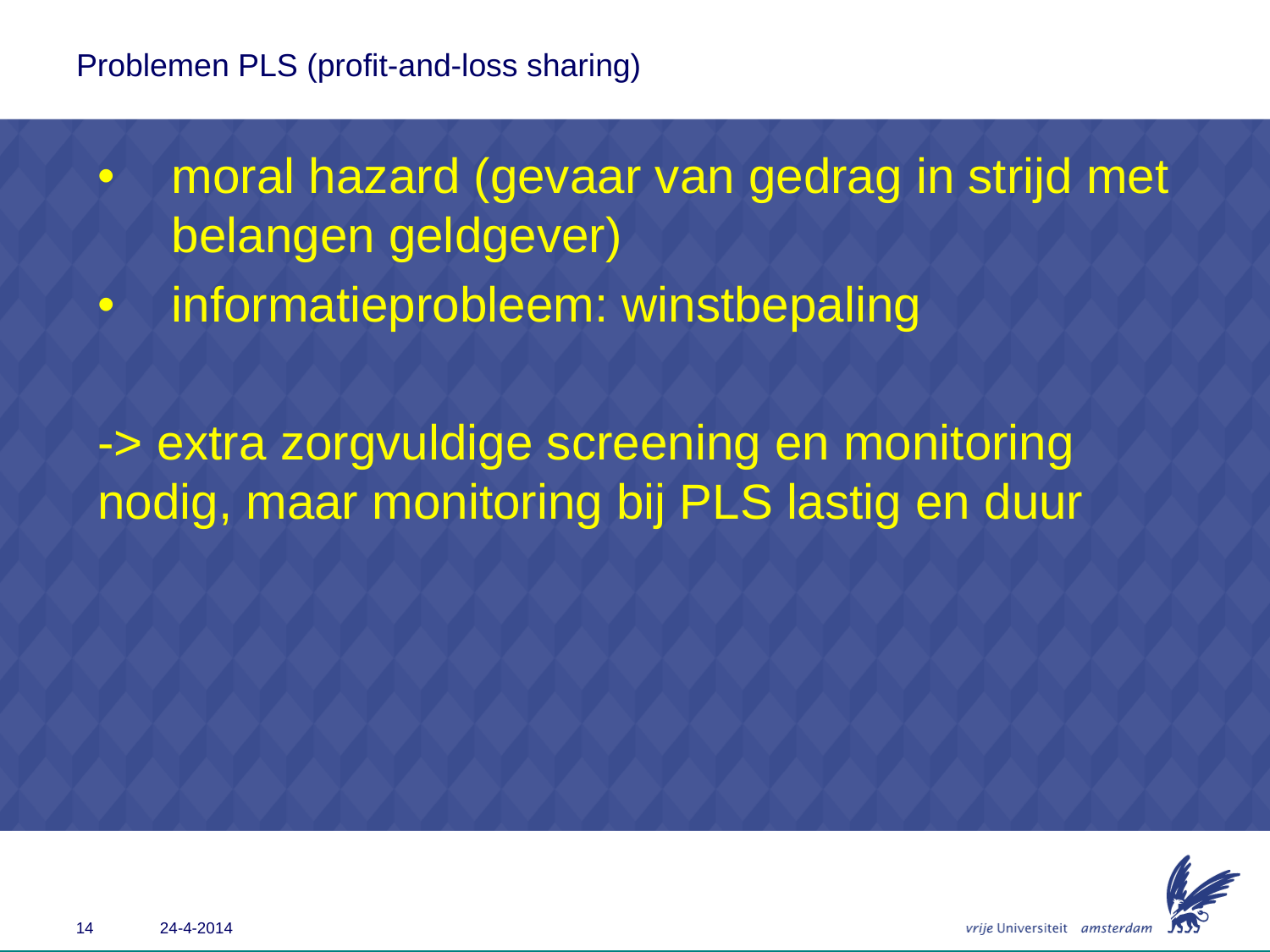

# Problemen PLS (profit-and-loss sharing)
moral hazard (gevaar van gedrag in strijd met belangen geldgever)
informatieprobleem: winstbepaling

-> extra zorgvuldige screening en monitoring nodig, maar monitoring bij PLS lastig en duur
24-4-2014